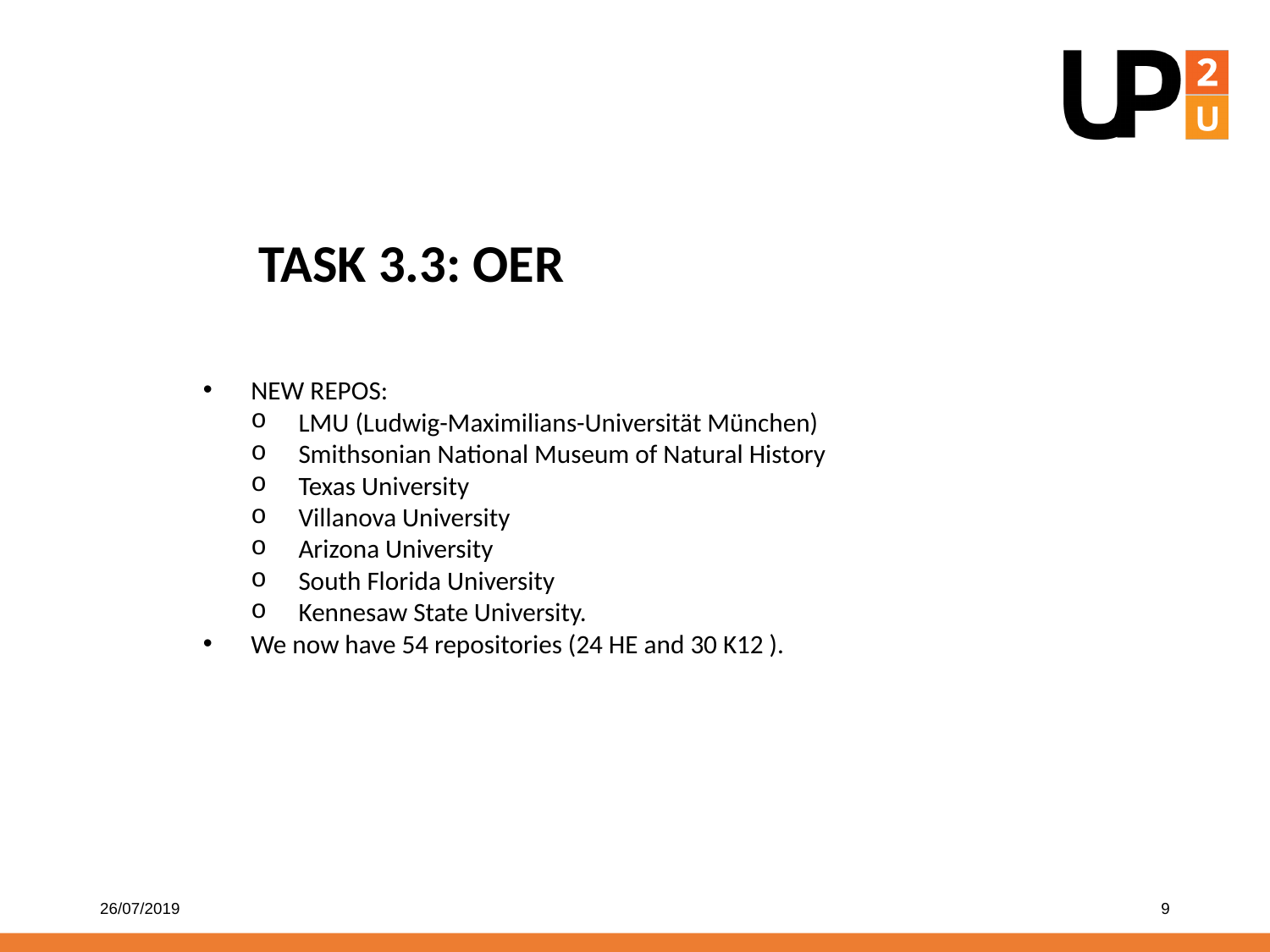

TASK 3.3: OER

NEW REPOS:
LMU (Ludwig-Maximilians-Universität München)
Smithsonian National Museum of Natural History
Texas University
Villanova University
Arizona University
South Florida University
Kennesaw State University.
We now have 54 repositories (24 HE and 30 K12 ).

26/07/2019

9